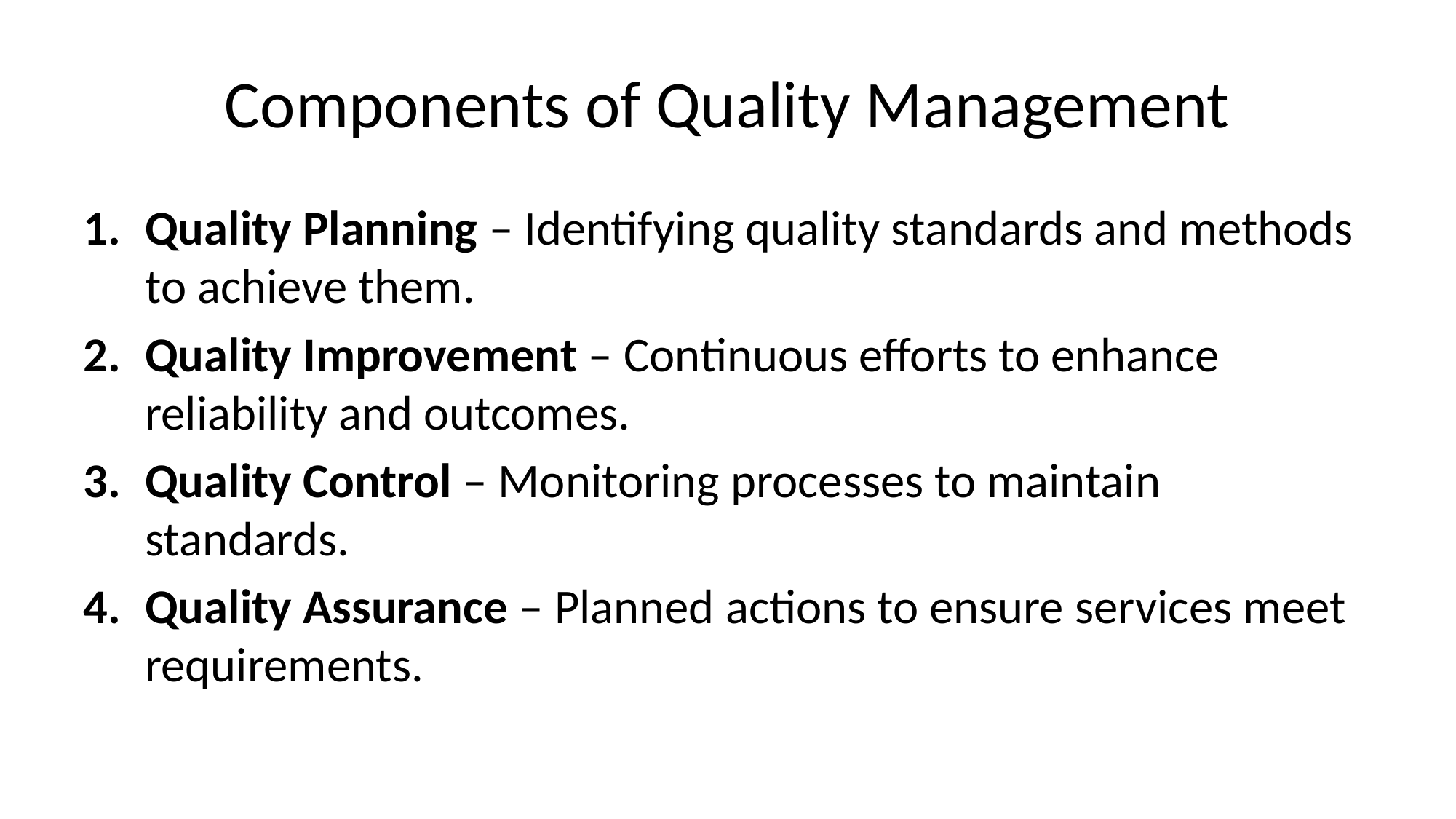

# Components of Quality Management
Quality Planning – Identifying quality standards and methods to achieve them.
Quality Improvement – Continuous efforts to enhance reliability and outcomes.
Quality Control – Monitoring processes to maintain standards.
Quality Assurance – Planned actions to ensure services meet requirements.